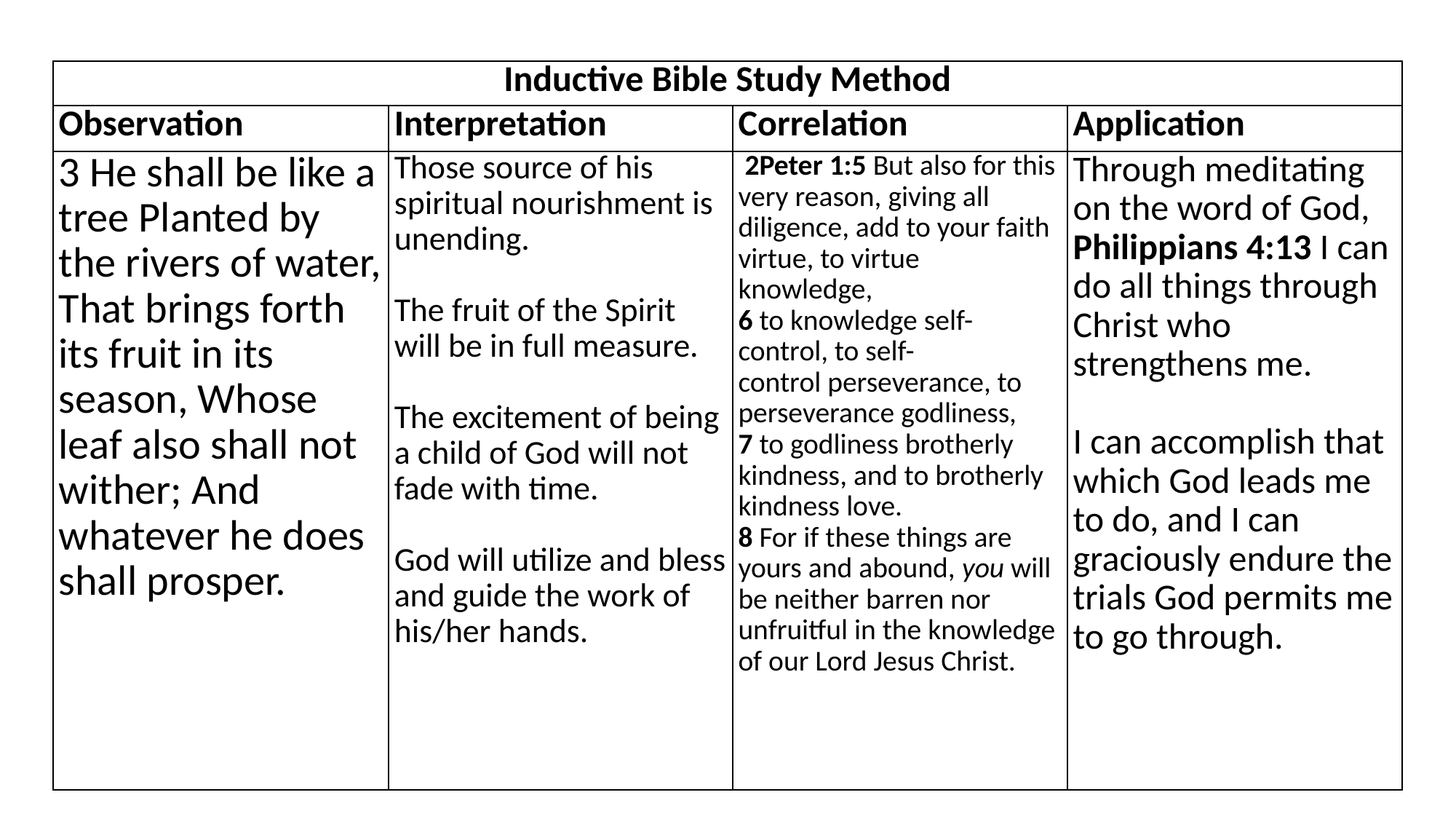

| Inductive Bible Study Method |  |  |  |
| --- | --- | --- | --- |
| Observation | Interpretation | Correlation | Application |
| 3 He shall be like a tree Planted by the rivers of water, That brings forth its fruit in its season, Whose leaf also shall not wither; And whatever he does shall prosper. | Those source of his spiritual nourishment is unending. The fruit of the Spirit will be in full measure. The excitement of being a child of God will not fade with time. God will utilize and bless and guide the work of his/her hands. | 2Peter 1:5 But also for this very reason, giving all diligence, add to your faith virtue, to virtue knowledge,  6 to knowledge self-control, to self-control perseverance, to perseverance godliness,  7 to godliness brotherly kindness, and to brotherly kindness love.  8 For if these things are yours and abound, you will be neither barren nor unfruitful in the knowledge of our Lord Jesus Christ. | Through meditating on the word of God, Philippians 4:13 I can do all things through Christ who strengthens me. I can accomplish that which God leads me to do, and I can graciously endure the trials God permits me to go through. |